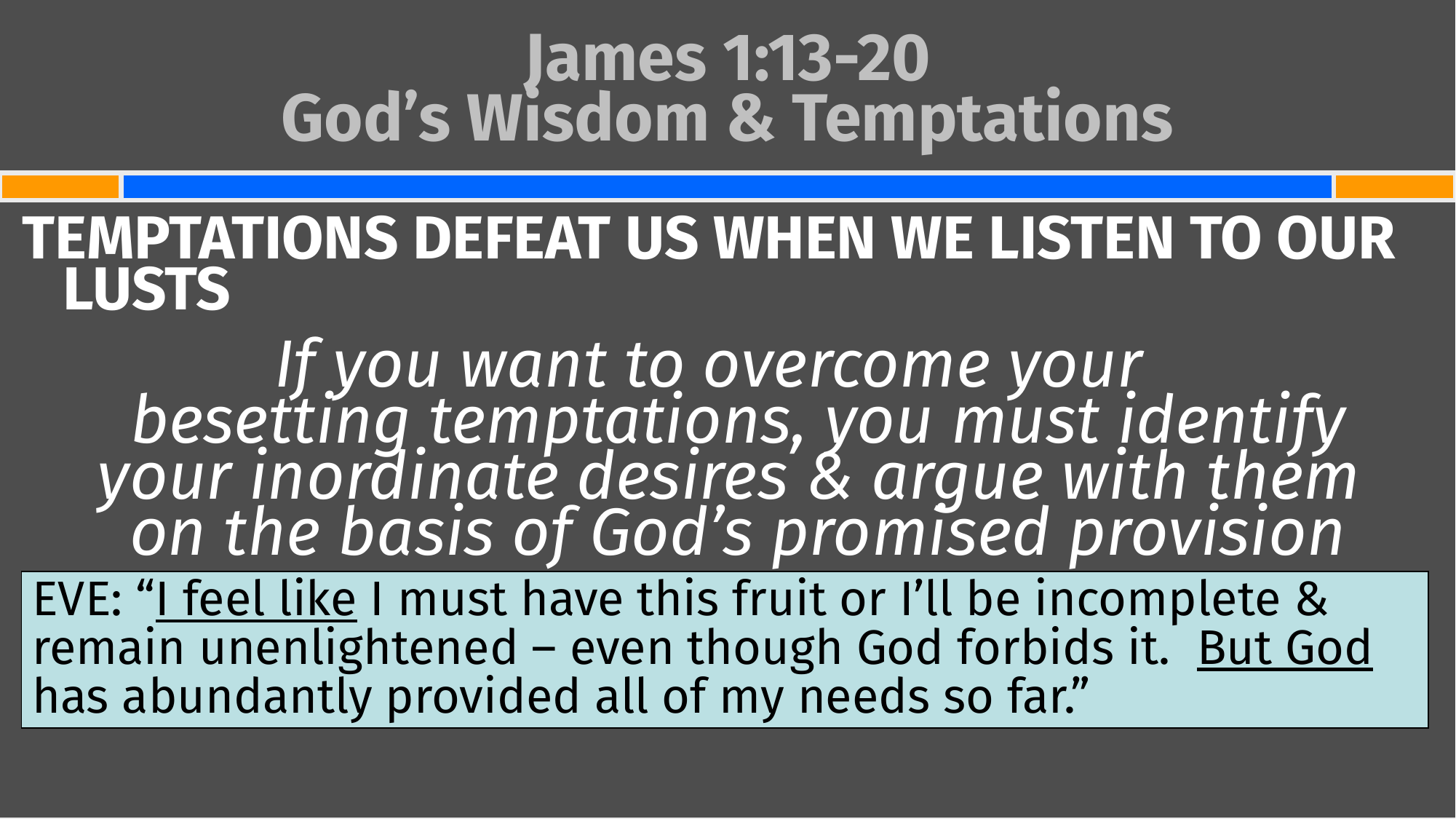

# James 1:13-20 God’s Wisdom & Temptations

TEMPTATIONS DEFEAT US WHEN WE LISTEN TO OUR LUSTS
If you want to overcome your
besetting temptations, you must identify your inordinate desires & argue with them
on the basis of God’s promised provision
EVE: “I feel like I must have this fruit or I’ll be incomplete & remain unenlightened – even though God forbids it.  But God has abundantly provided all of my needs so far.”